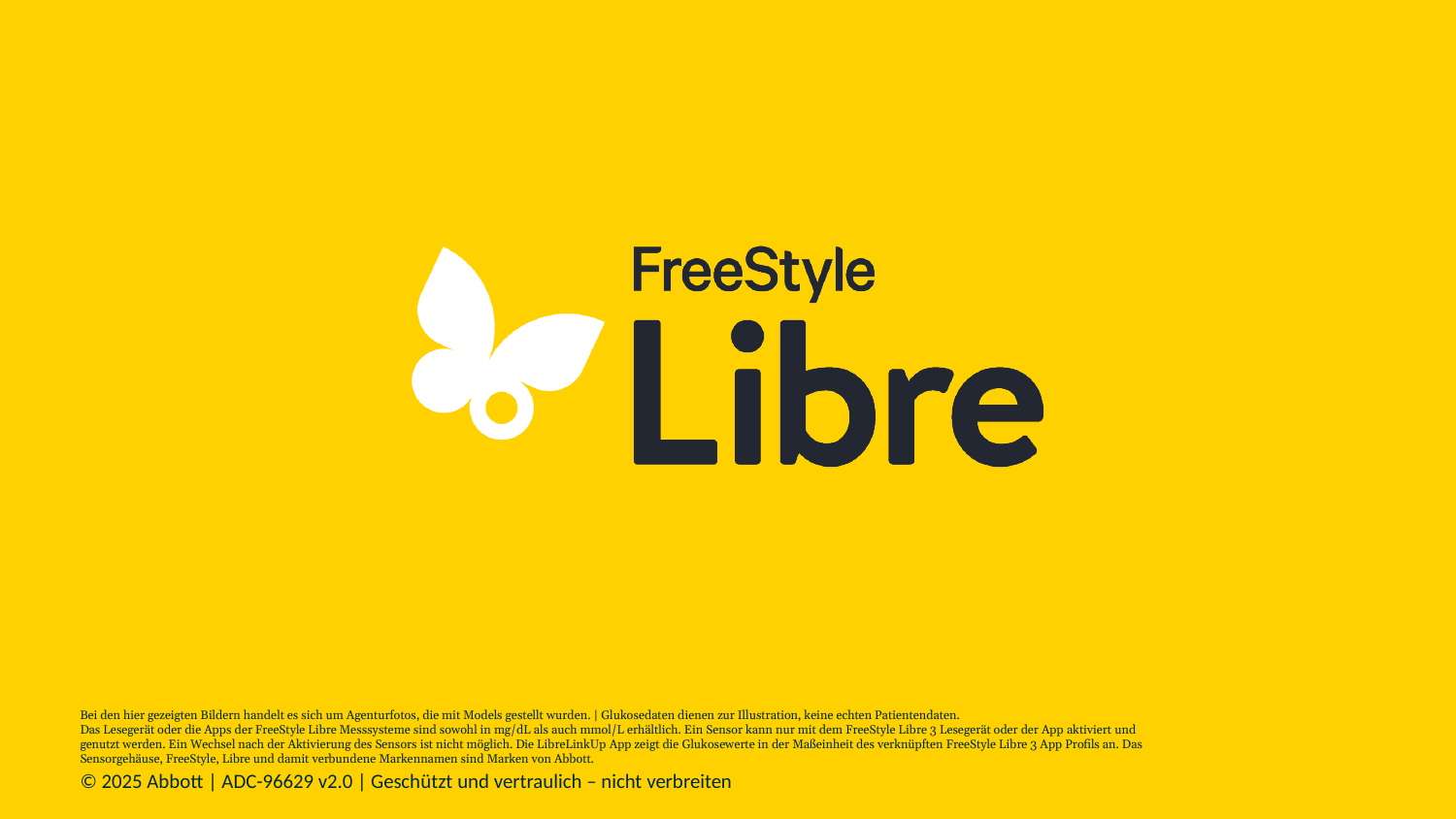

Bei den hier gezeigten Bildern handelt es sich um Agenturfotos, die mit Models gestellt wurden. | Glukosedaten dienen zur Illustration, keine echten Patientendaten.
Das Lesegerät oder die Apps der FreeStyle Libre Messsysteme sind sowohl in mg/dL als auch mmol/L erhältlich. Ein Sensor kann nur mit dem FreeStyle Libre 3 Lesegerät oder der App aktiviert und genutzt werden. Ein Wechsel nach der Aktivierung des Sensors ist nicht möglich. Die LibreLinkUp App zeigt die Glukosewerte in der Maßeinheit des verknüpften FreeStyle Libre 3 App Profils an. Das Sensorgehäuse, FreeStyle, Libre und damit verbundene Markennamen sind Marken von Abbott.
© 2025 Abbott | ADC-96629 v2.0 | Geschützt und vertraulich – nicht verbreiten